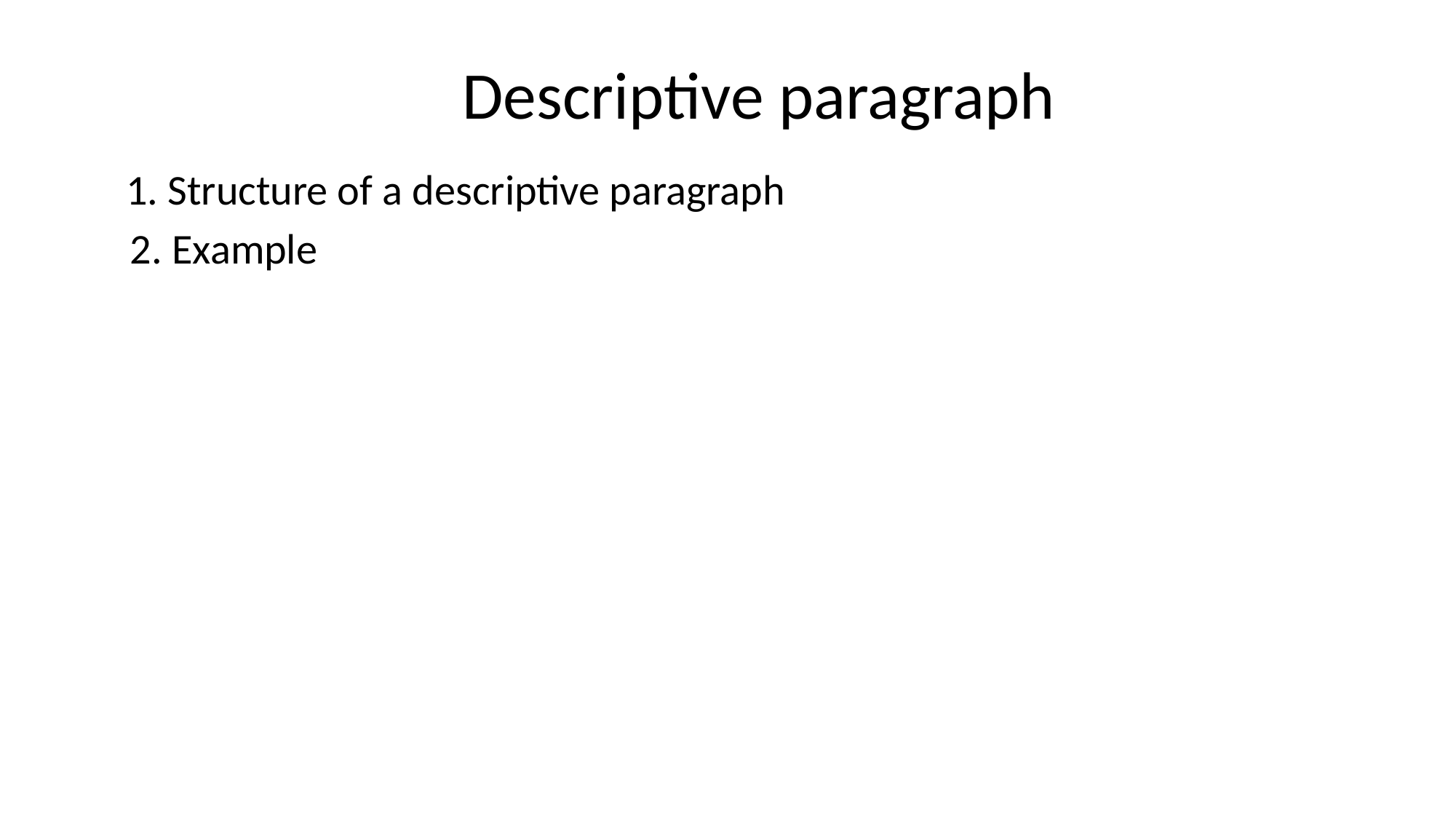

# Descriptive paragraph 1. Structure of a descriptive paragraph 2. Example